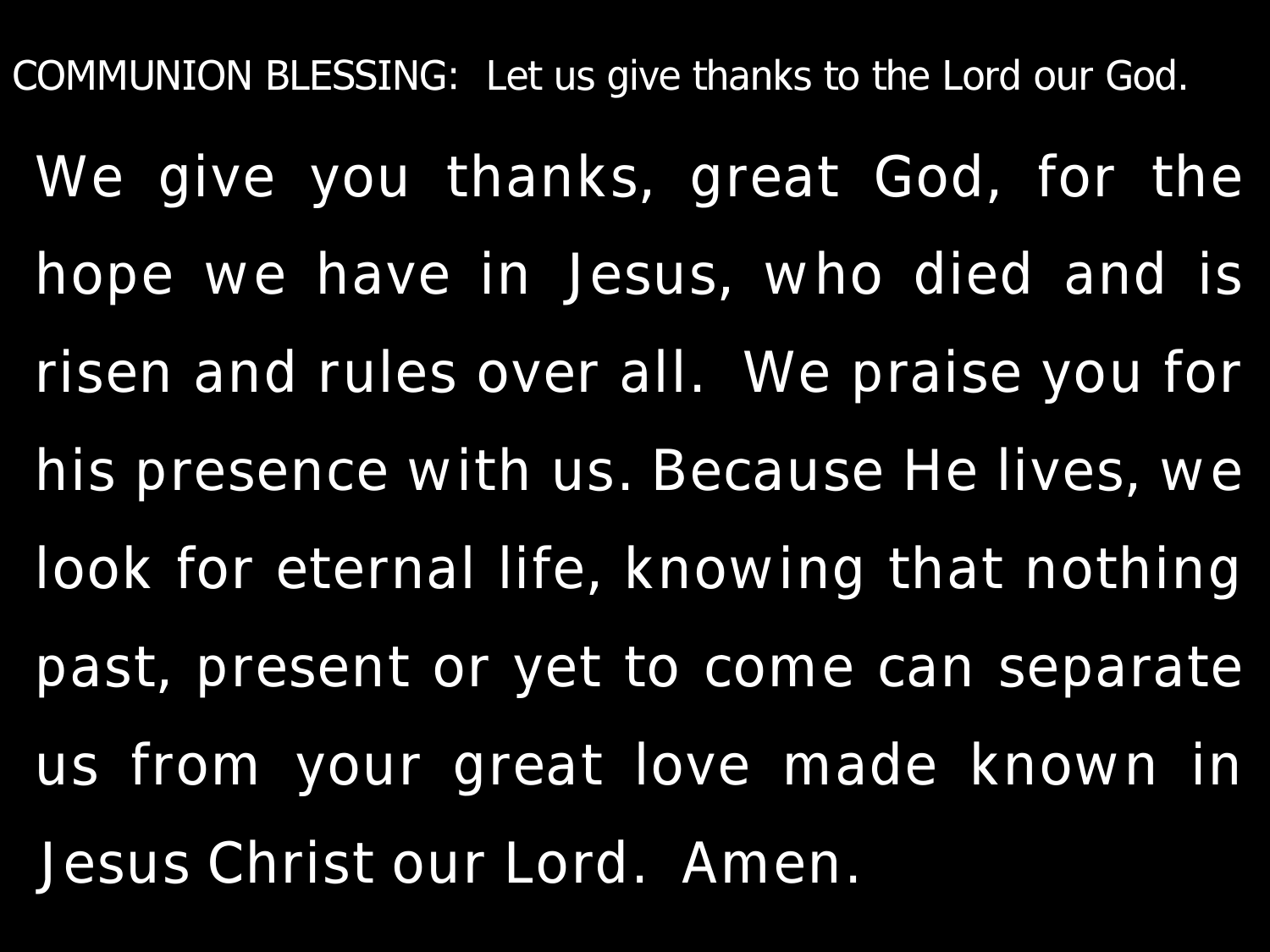

COMMUNION BLESSING:  Let us give thanks to the Lord our God.
We give you thanks, great God, for the hope we have in Jesus, who died and is risen and rules over all.  We praise you for his presence with us. Because He lives, we look for eternal life, knowing that nothing past, present or yet to come can separate us from your great love made known in Jesus Christ our Lord.  Amen.